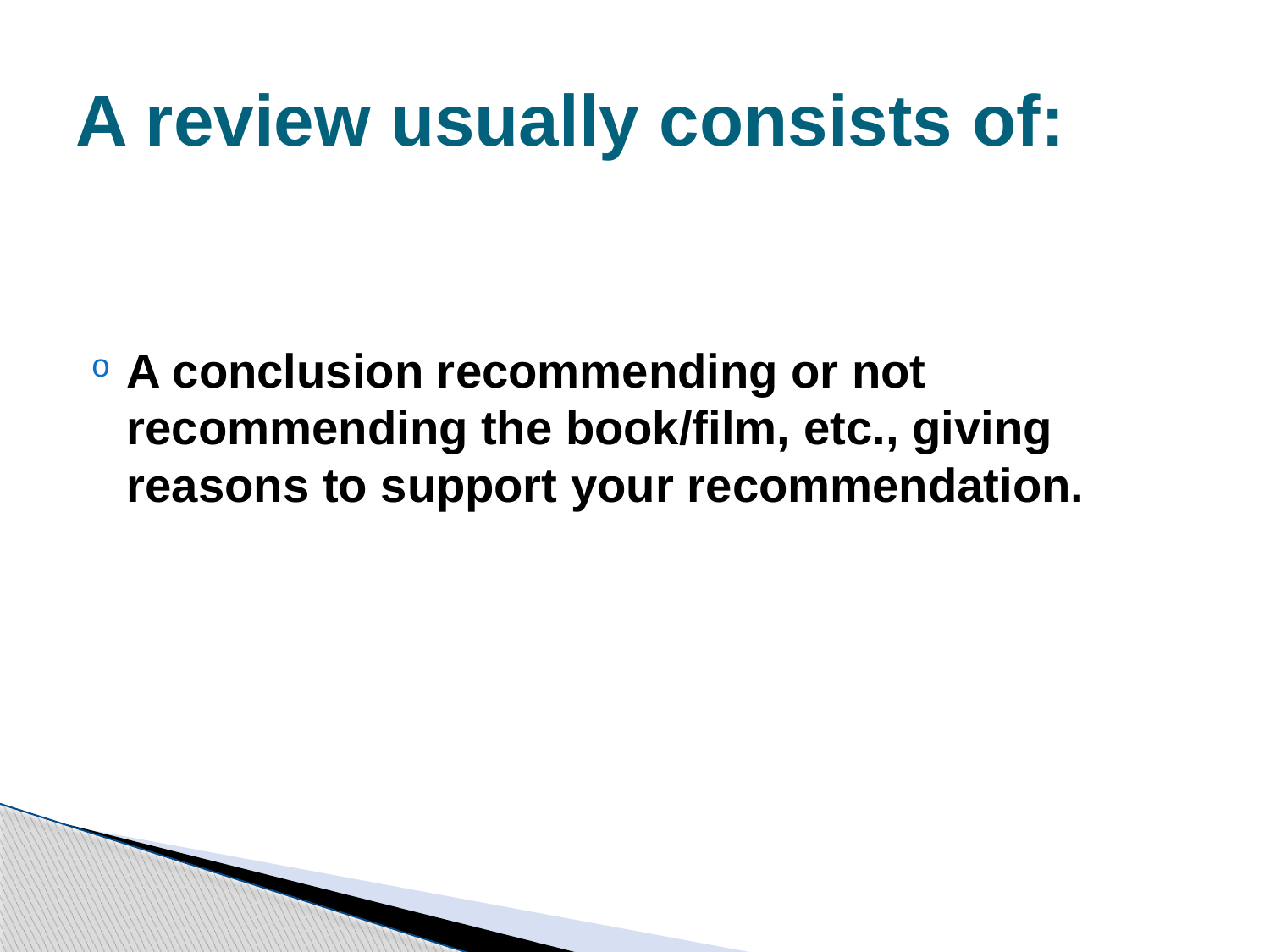

# A review usually consists of:

A conclusion recommending or not recommending the book/film, etc., giving reasons to support your recommendation.